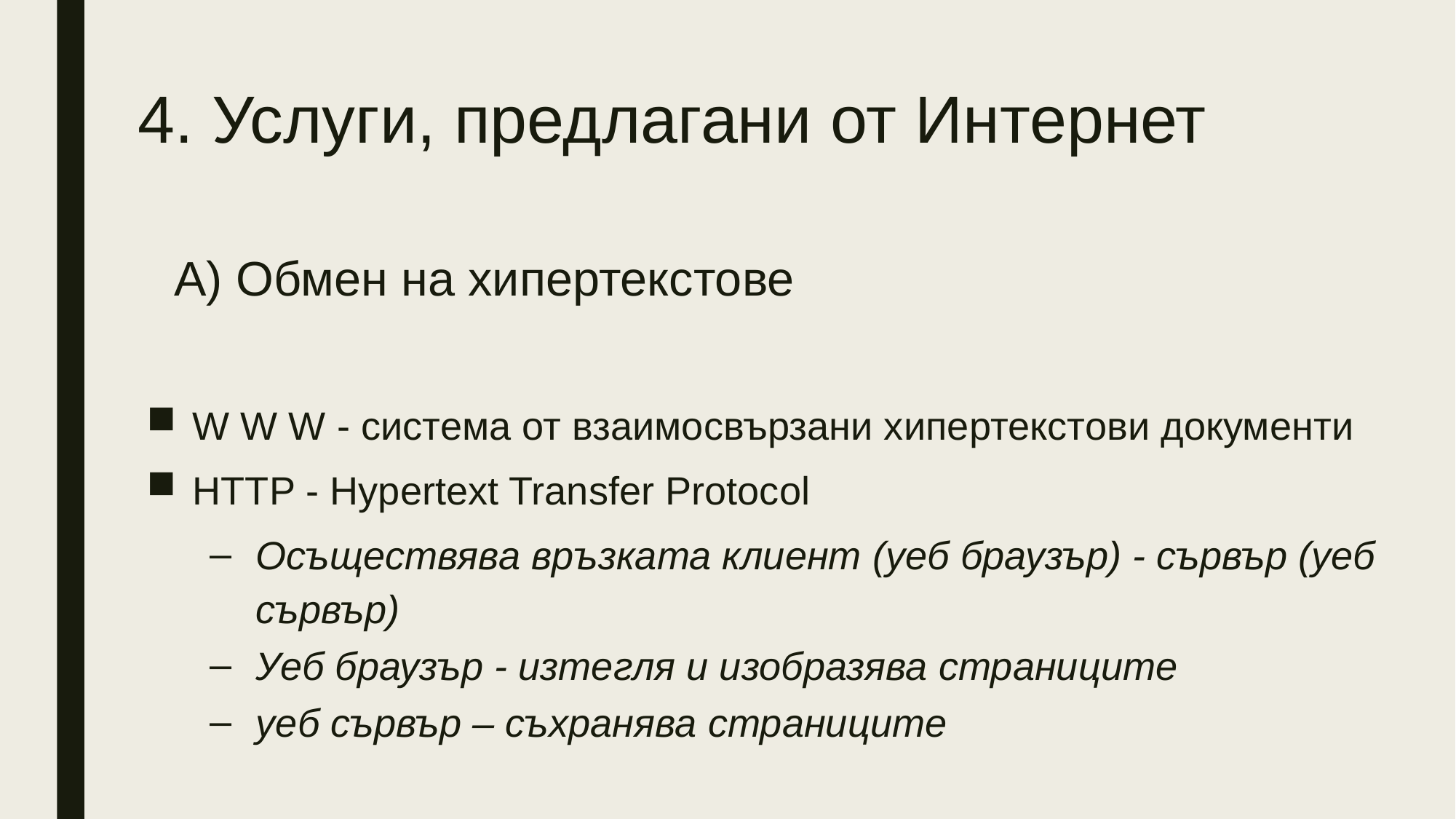

4. Услуги, предлагани от Интернет
# А) Обмен на хипертекстове
W W W - система от взаимосвързани хипертекстови документи
HTTP - Hypertext Transfer Protocol
Осъществява връзката клиент (уеб браузър) - сървър (уеб  сървър)
Уеб браузър - изтегля и изобразява страниците
уеб сървър – съхранява страниците